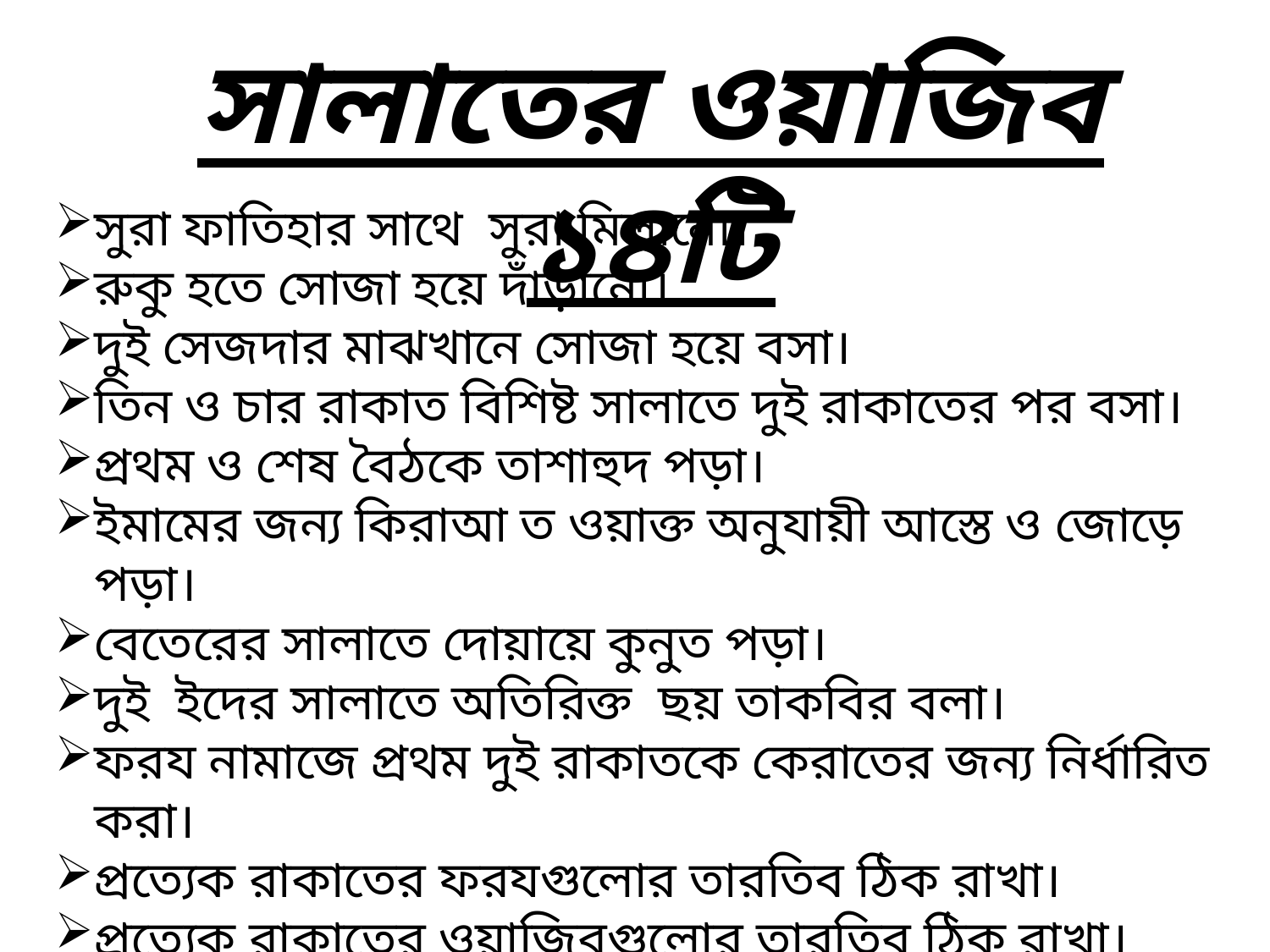

সালাতের ওয়াজিব ১৪টি

সুরা ফাতিহার সাথে  সুরা মিলানো।
রুকু হতে সোজা হয়ে দাঁড়ানো।
দুই সেজদার মাঝখানে সোজা হয়ে বসা।
তিন ও চার রাকাত বিশিষ্ট সালাতে দুই রাকাতের পর বসা।
প্রথম ও শেষ বৈঠকে তাশাহুদ পড়া।
ইমামের জন্য কিরাআ ত ওয়াক্ত অনুযায়ী আস্তে ও জোড়ে পড়া।
বেতেরের সালাতে দোয়ায়ে কুনুত পড়া।
দুই  ইদের সালাতে অতিরিক্ত  ছয় তাকবির বলা।
ফরয নামাজে প্রথম দুই রাকাতকে কেরাতের জন্য নির্ধারিত করা।
প্রত্যেক রাকাতের ফরযগুলোর তারতিব ঠিক রাখা।
প্রত্যেক রাকাতের ওয়াজিবগুলোর তারতিব ঠিক রাখা।
তাদিলে আরকান অর্থাৎ রুকু, সেজদা, দাঁড়ানো, বসায় কমপক্ষে এক তাসবীহ পরিমাণ স্থির থাকা।
সালাম বলে সালাত শেষ করা।